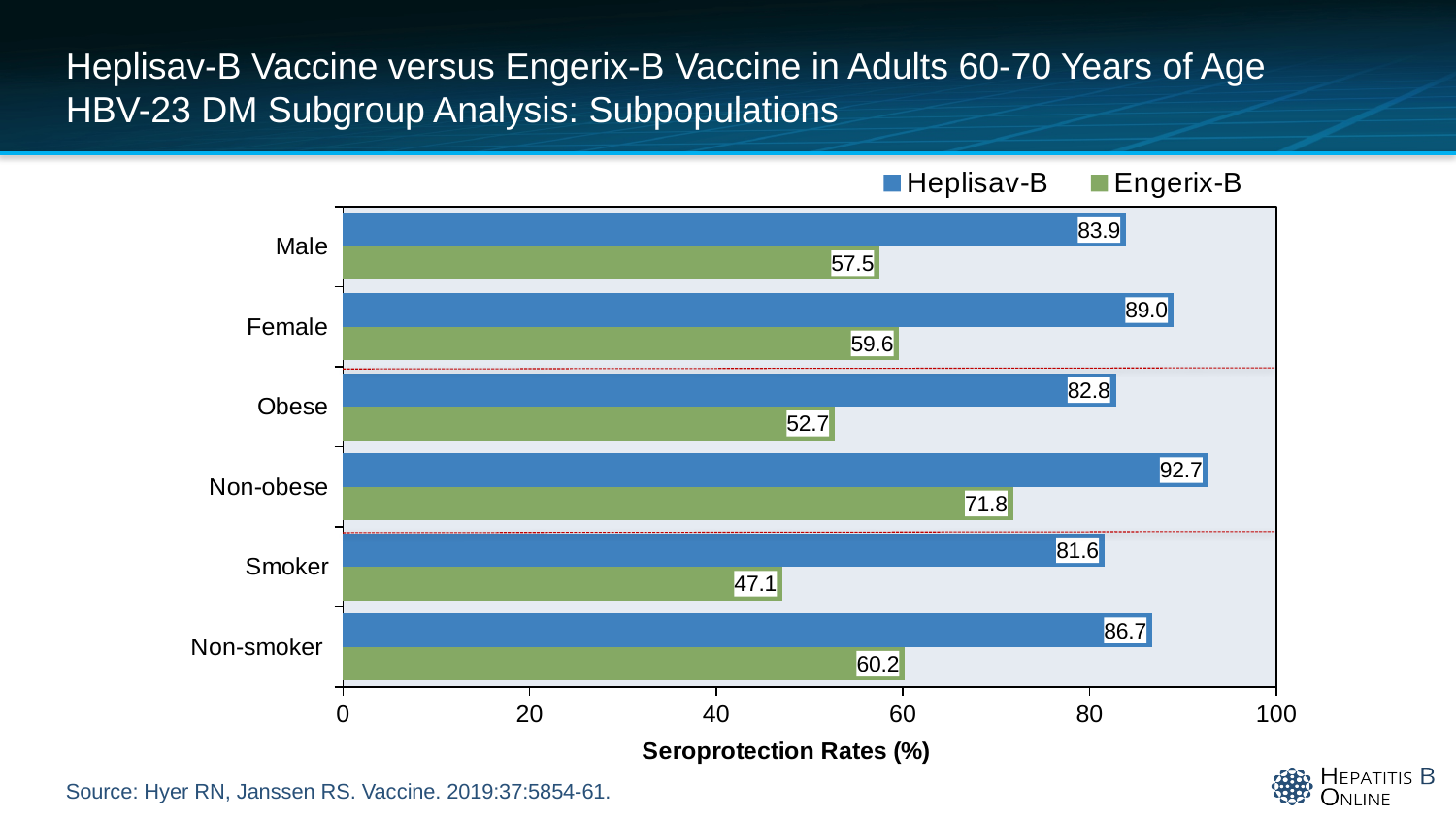

# Heplisav-B Vaccine versus Engerix-B Vaccine in Adults 60-70 Years of Age HBV-23 DM Subgroup Analysis: Subpopulations

### Chart

| Category | Engerix-B | Heplisav-B |
|---|---|---|
| Non-smoker  | 60.2 | 86.7 |
| Smoker | 47.1 | 81.6 |
| Non-obese | 71.8 | 92.7 |
| Obese | 52.7 | 82.8 |
| Female | 59.6 | 89.0 |
| Male | 57.5 | 83.9 |
Source: Hyer RN, Janssen RS. Vaccine. 2019:37:5854-61.